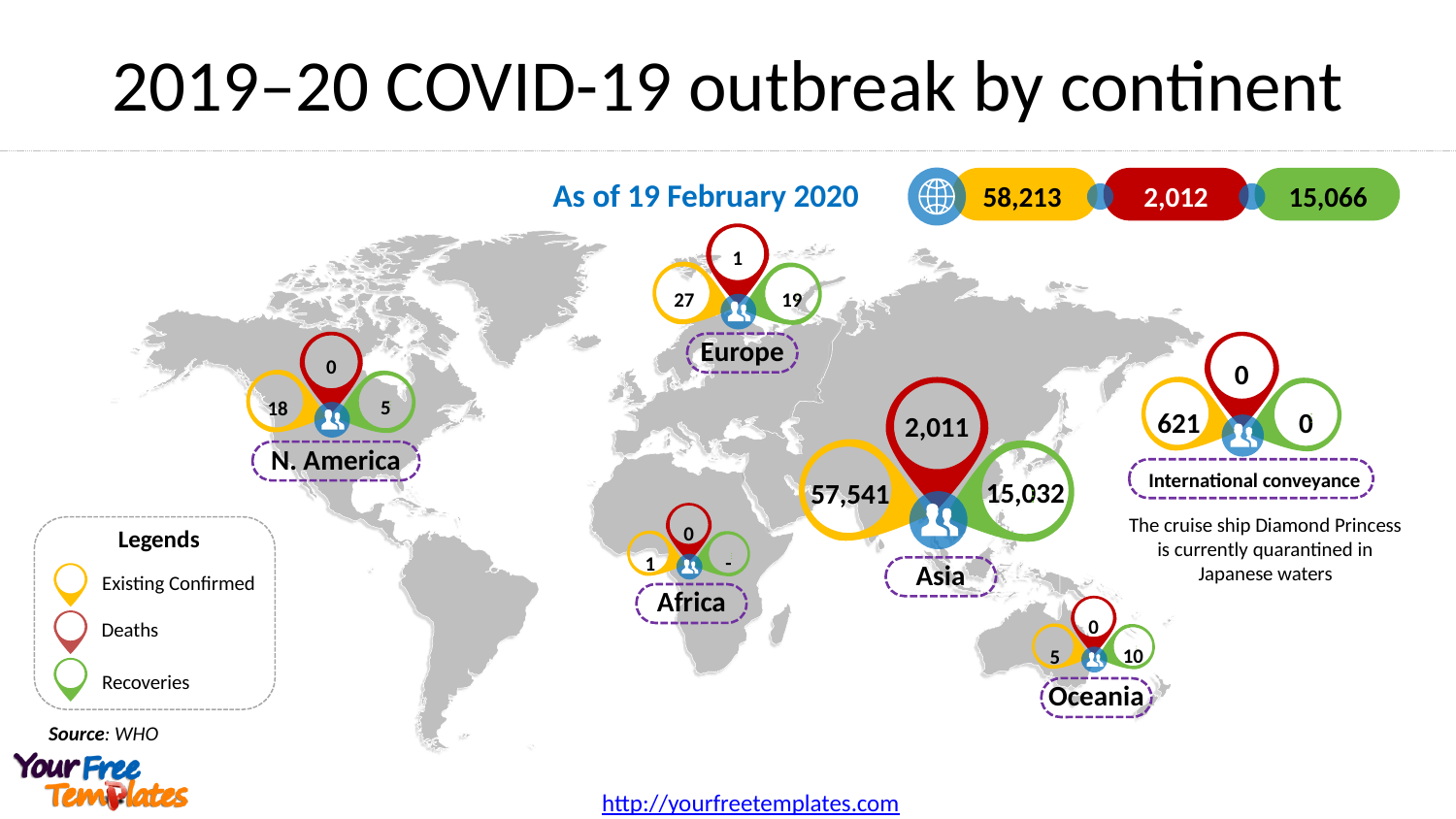

# 2019–20 COVID-19 outbreak by continent
As of 19 February 2020

58,213
2,012
15,066

1

19
27

0

5
18

0

0
621

Europe

2,011

15,032
57,541

Asia

N. America

International conveyance

0

-
1

The cruise ship Diamond Princess is currently quarantined in Japanese waters

Legends
Existing Confirmed

Deaths

Recoveries
Africa

0

10
5

Oceania

Source: WHO